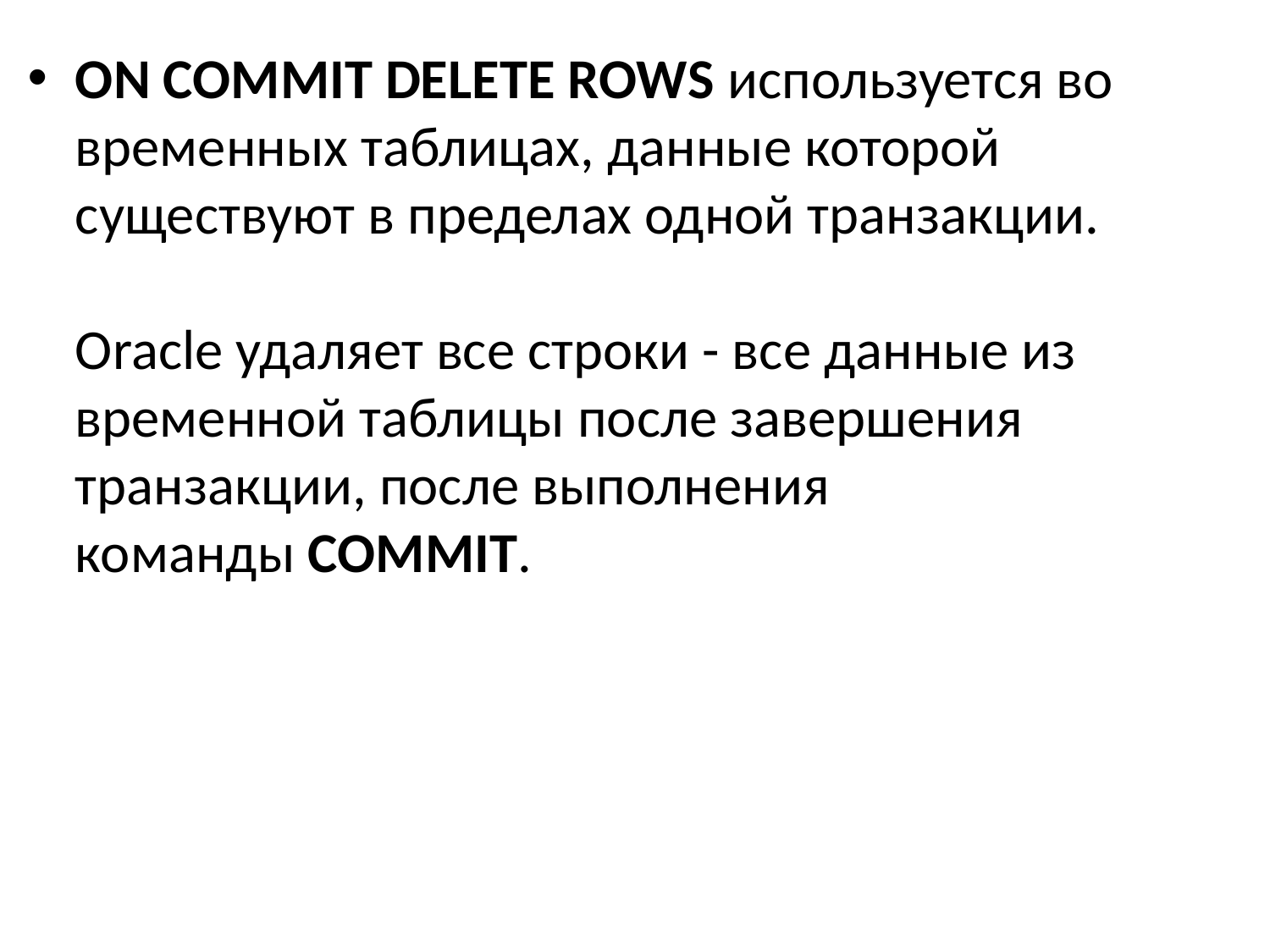

ОN COMMIT DELETE ROWS используется во временных таблицах, данные которой существуют в пределах одной транзакции.
Oracle удаляет все строки - все данные из временной таблицы после завершения транзакции, после выполнения команды COMMIT.